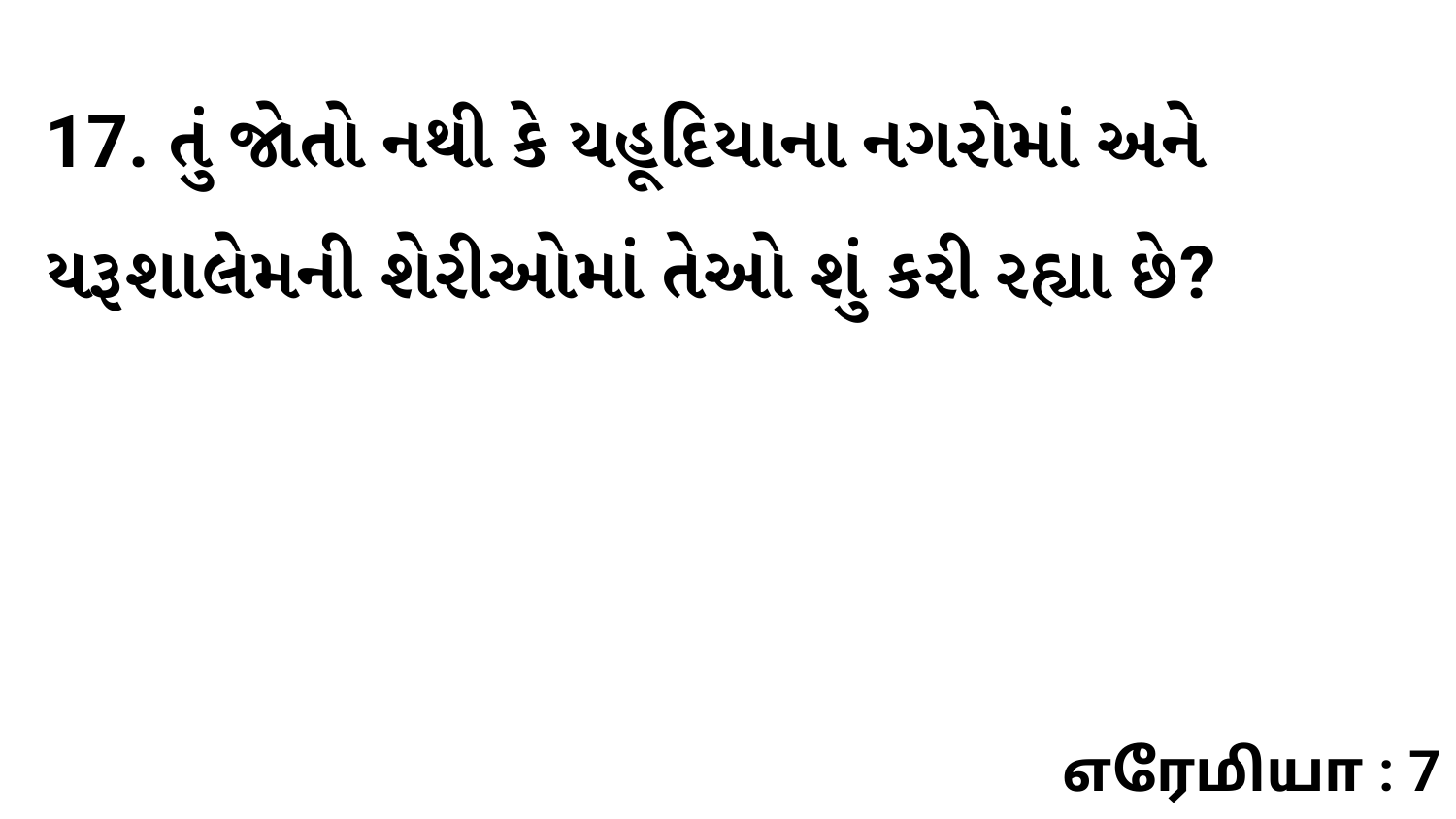

17. તું જોતો નથી કે યહૂદિયાના નગરોમાં અને યરૂશાલેમની શેરીઓમાં તેઓ શું કરી રહ્યા છે?
எரேமியா : 7